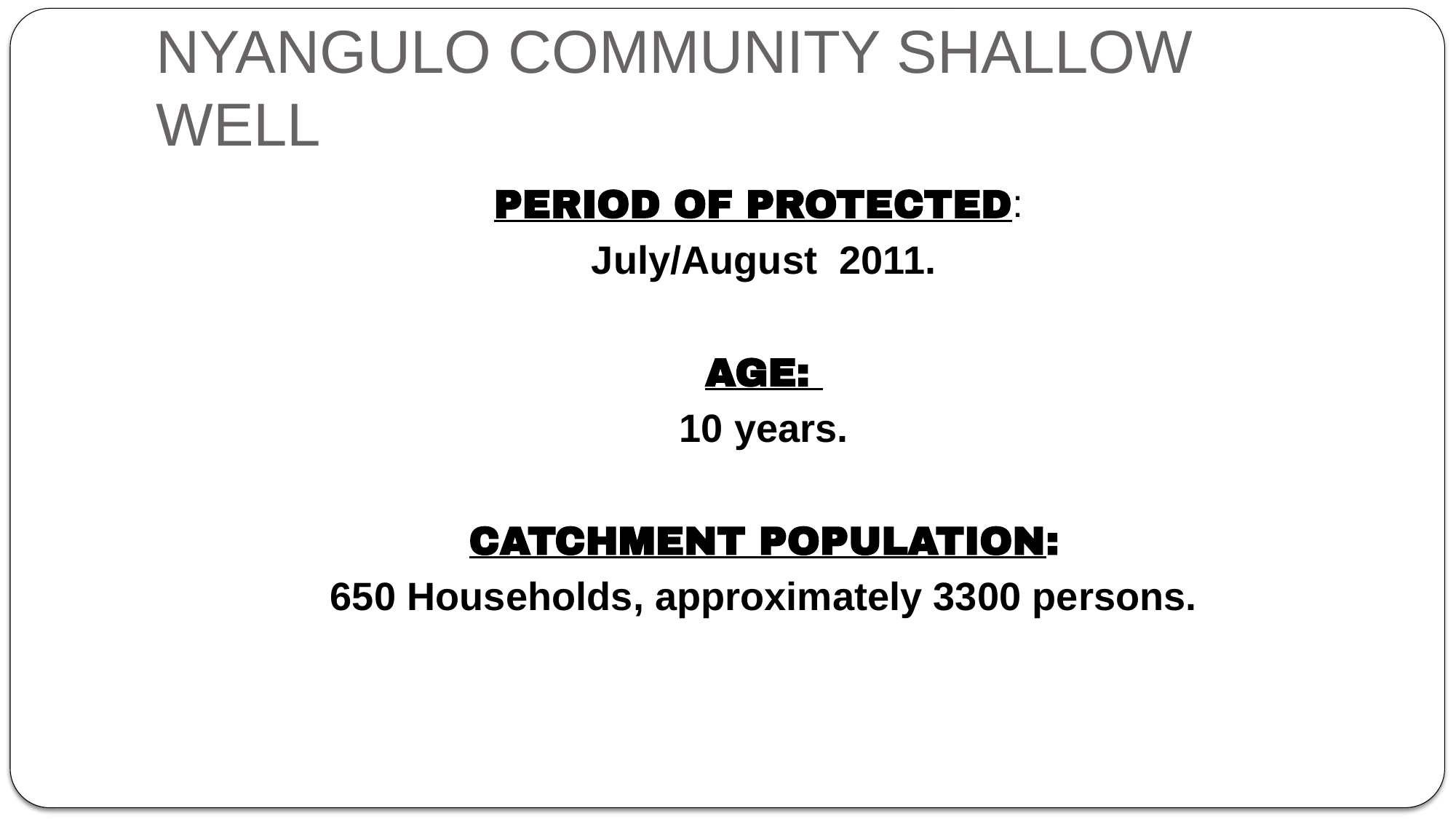

# NYANGULO COMMUNITY SHALLOW WELL
PERIOD OF PROTECTED:
July/August  2011.

AGE:
10 years.

CATCHMENT POPULATION:
650 Households, approximately 3300 persons.